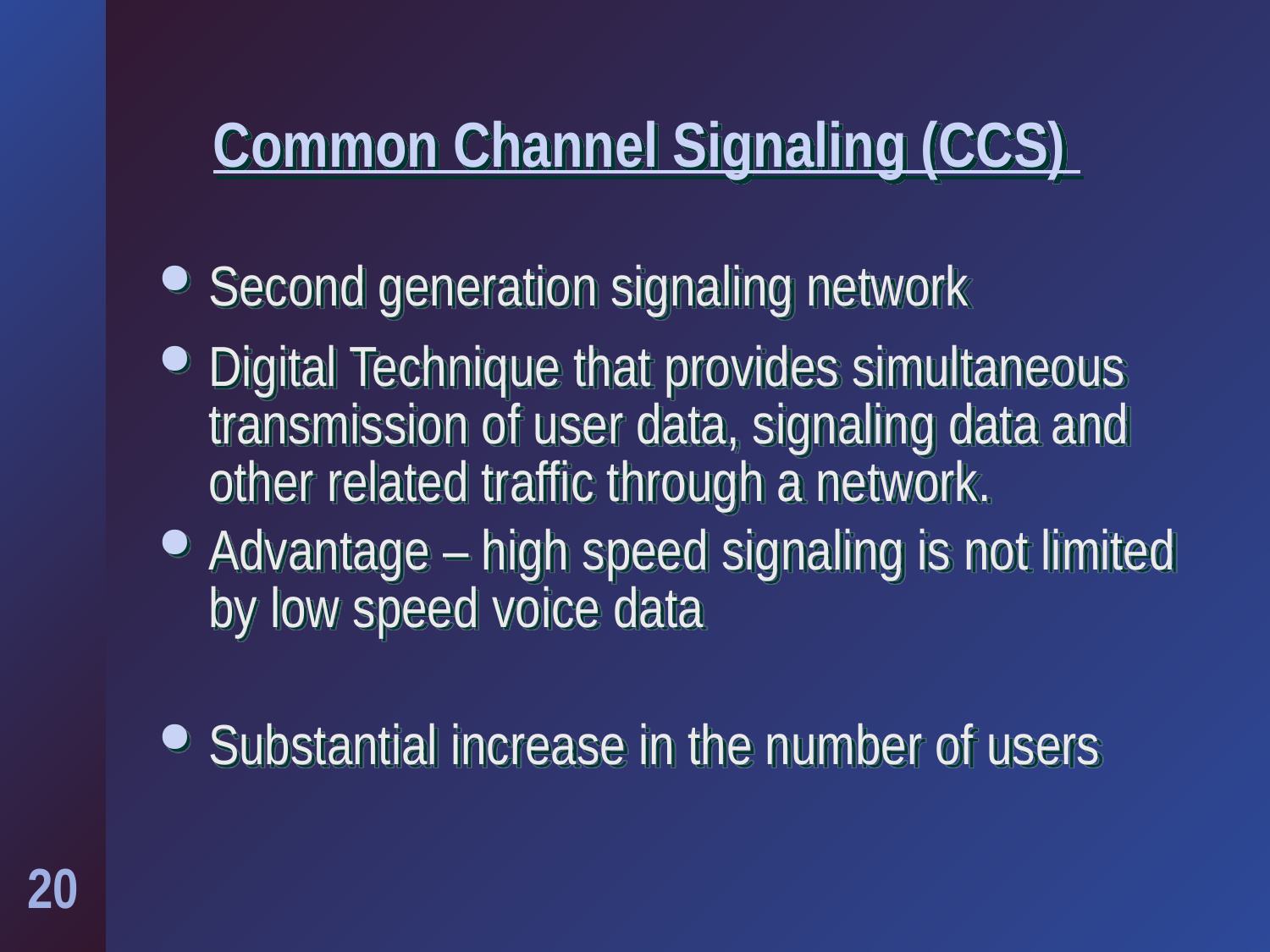

# Common Channel Signaling (CCS)
Second generation signaling network
Digital Technique that provides simultaneous transmission of user data, signaling data and other related traffic through a network.
Advantage – high speed signaling is not limited by low speed voice data

Substantial increase in the number of users